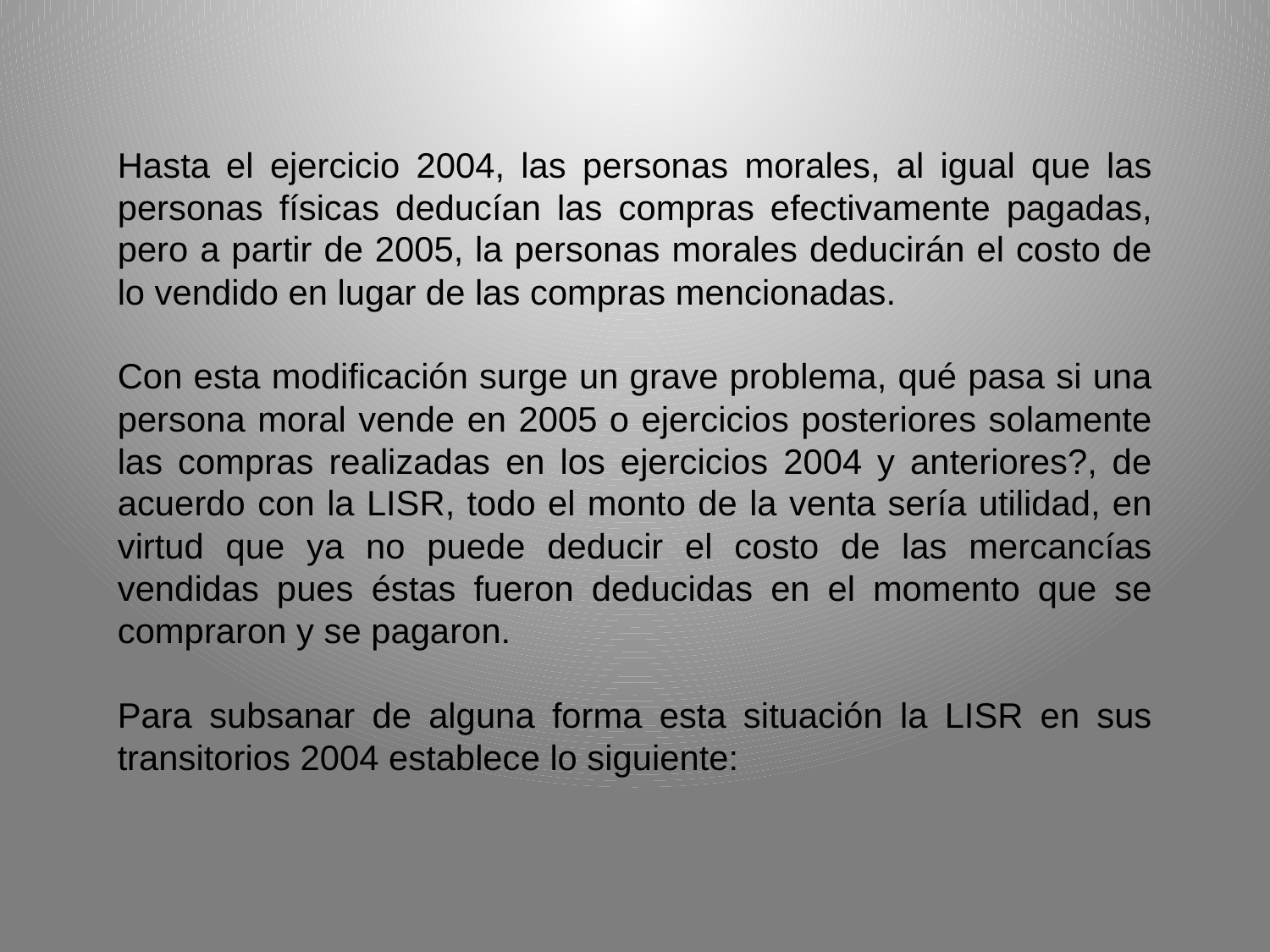

Hasta el ejercicio 2004, las personas morales, al igual que las personas físicas deducían las compras efectivamente pagadas, pero a partir de 2005, la personas morales deducirán el costo de lo vendido en lugar de las compras mencionadas.

Con esta modificación surge un grave problema, qué pasa si una persona moral vende en 2005 o ejercicios posteriores solamente las compras realizadas en los ejercicios 2004 y anteriores?, de acuerdo con la LISR, todo el monto de la venta sería utilidad, en virtud que ya no puede deducir el costo de las mercancías vendidas pues éstas fueron deducidas en el momento que se compraron y se pagaron.

Para subsanar de alguna forma esta situación la LISR en sus transitorios 2004 establece lo siguiente: